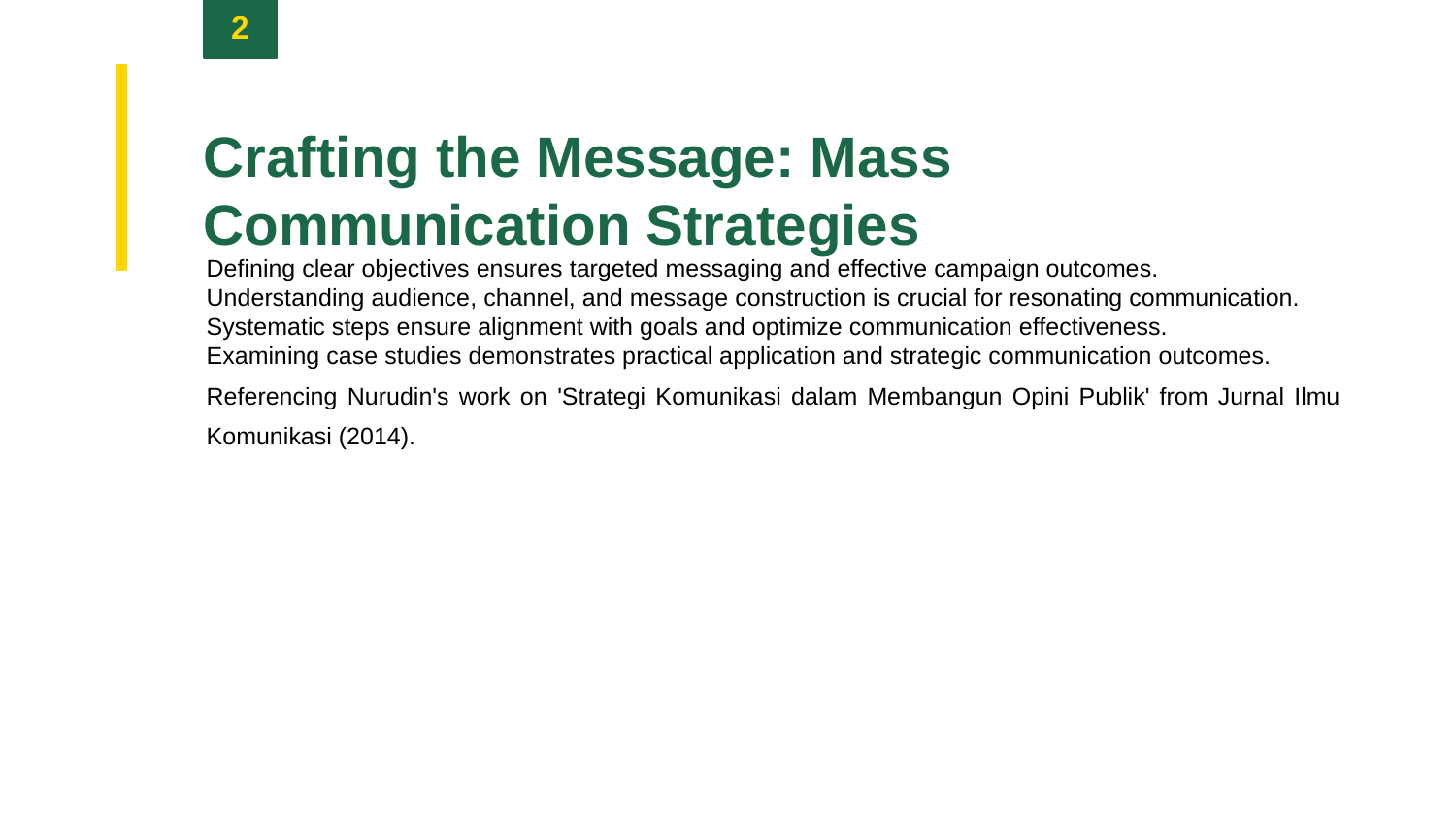

2

Crafting the Message: Mass Communication Strategies
Defining clear objectives ensures targeted messaging and effective campaign outcomes.
Understanding audience, channel, and message construction is crucial for resonating communication.
Systematic steps ensure alignment with goals and optimize communication effectiveness.
Examining case studies demonstrates practical application and strategic communication outcomes.
Referencing Nurudin's work on 'Strategi Komunikasi dalam Membangun Opini Publik' from Jurnal Ilmu Komunikasi (2014).